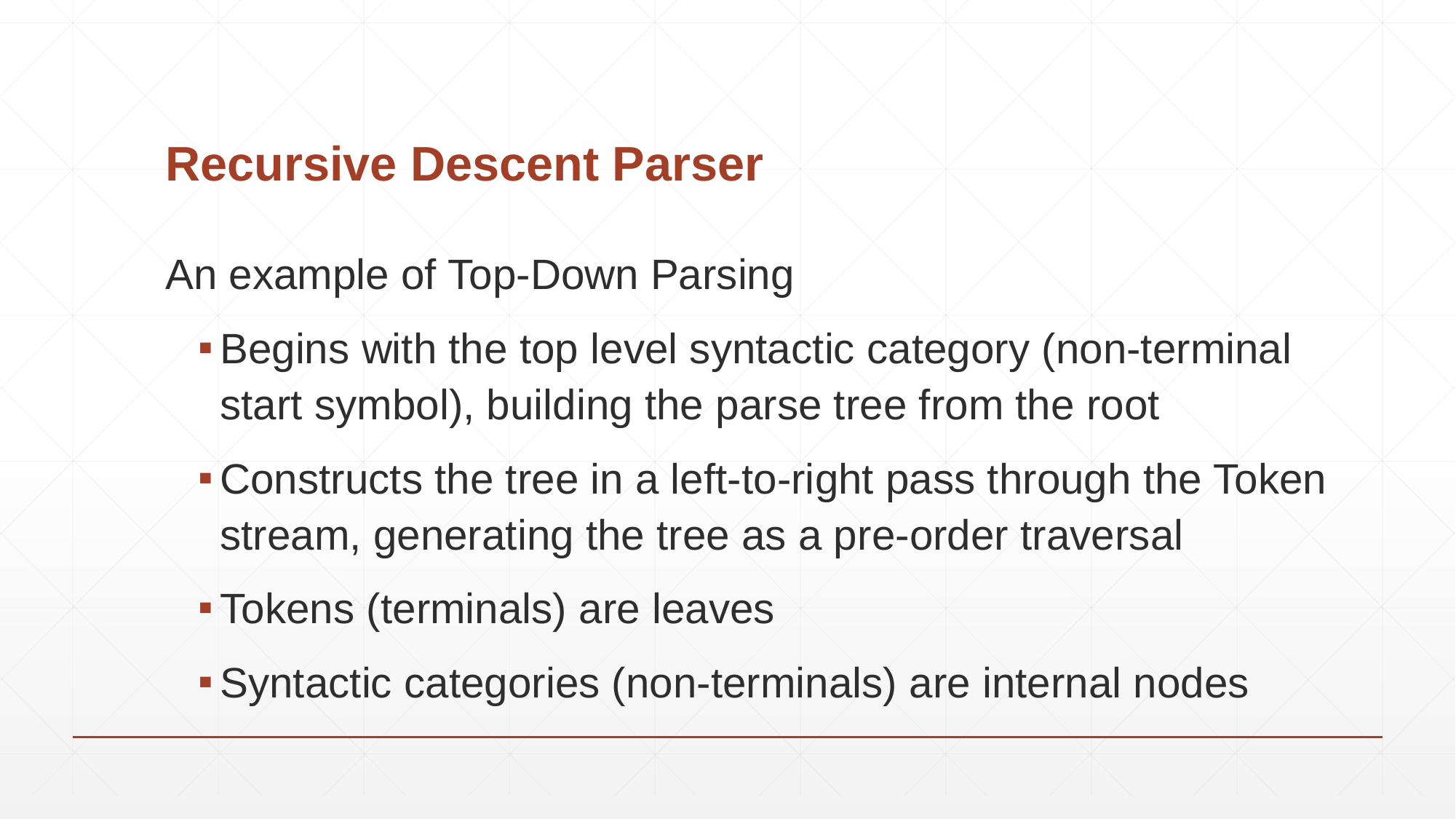

# Recursive Descent Parser
An example of Top-Down Parsing
Begins with the top level syntactic category (non-terminal start symbol), building the parse tree from the root
Constructs the tree in a left-to-right pass through the Token stream, generating the tree as a pre-order traversal
Tokens (terminals) are leaves
Syntactic categories (non-terminals) are internal nodes